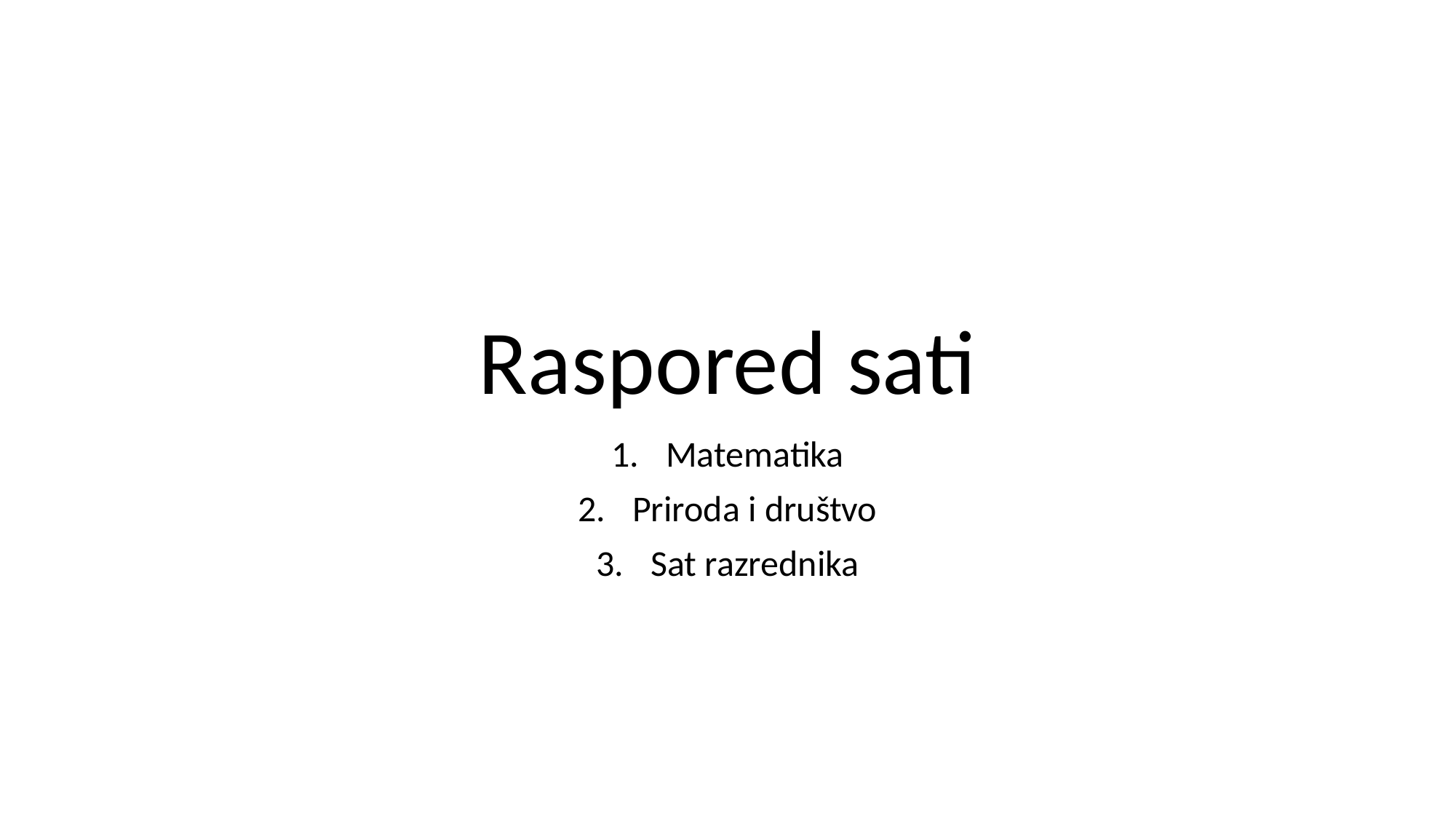

# Raspored sati
Matematika
Priroda i društvo
Sat razrednika